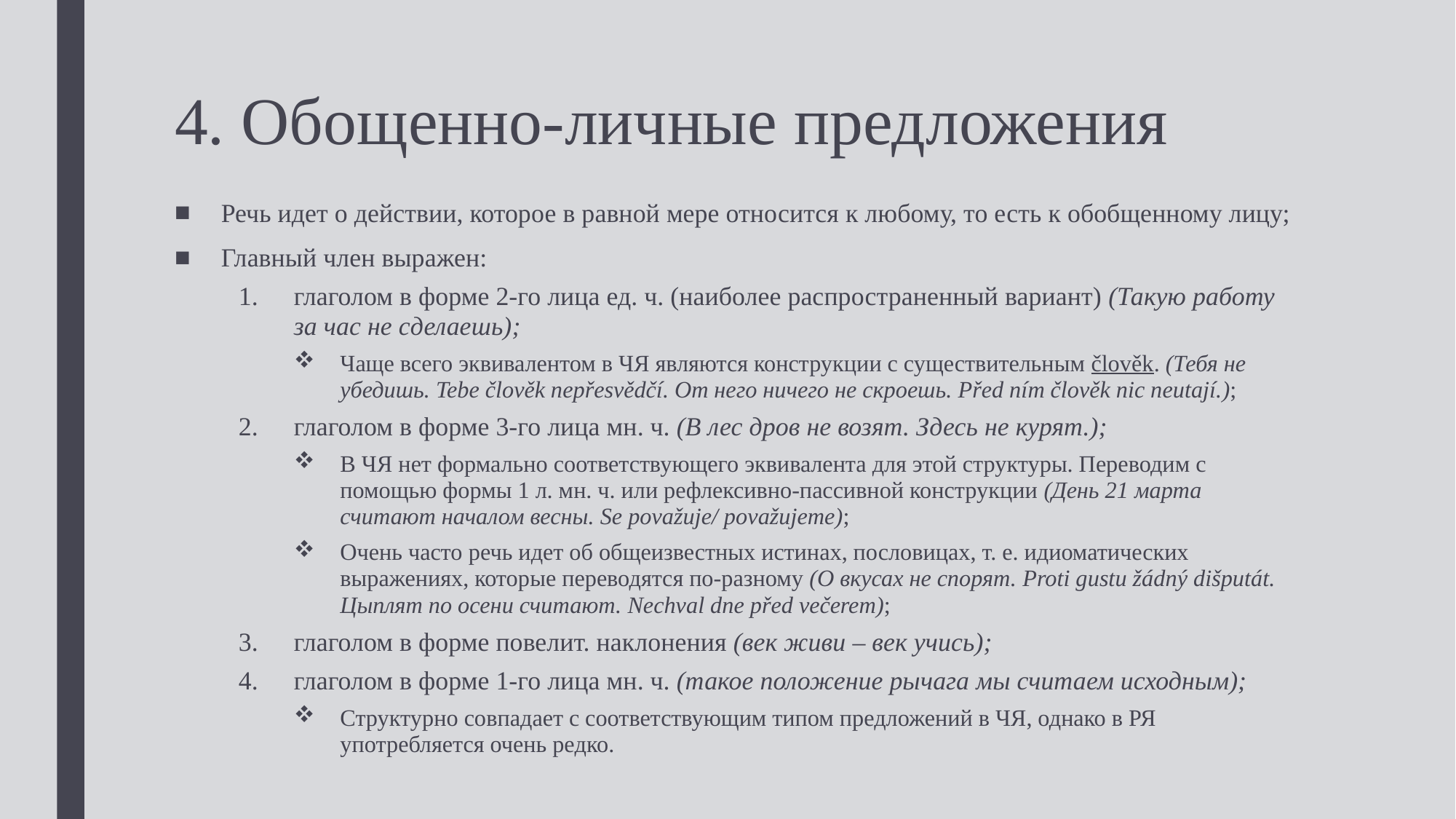

# 4. Обощенно-личные предложения
Речь идет о действии, которое в равной мере относится к любому, то есть к обобщенному лицу;
Главный член выражен:
глаголом в форме 2-го лица ед. ч. (наиболее распространенный вариант) (Такую работу за час не сделаешь);
Чаще всего эквивалентом в ЧЯ являются конструкции с существительным člověk. (Тебя не убедишь. Tebe člověk nepřesvědčí. От него ничего не скроешь. Před ním člověk nic neutají.);
глаголом в форме 3-го лица мн. ч. (В лес дров не возят. Здесь не курят.);
В ЧЯ нет формально соответствующего эквивалента для этой структуры. Переводим с помощью формы 1 л. мн. ч. или рефлексивно-пассивной конструкции (День 21 марта считают началом весны. Se považuje/ považujeme);
Очень часто речь идет об общеизвестных истинах, пословицах, т. е. идиоматических выражениях, которые переводятся по-разному (О вкусах не спорят. Proti gustu žádný dišputát. Цыплят по осени считают. Nechval dne před večerem);
глаголом в форме повелит. наклонения (век живи – век учись);
глаголом в форме 1-го лица мн. ч. (такое положение рычага мы считаем исходным);
Структурно совпадает с соответствующим типом предложений в ЧЯ, однако в РЯ употребляется очень редко.